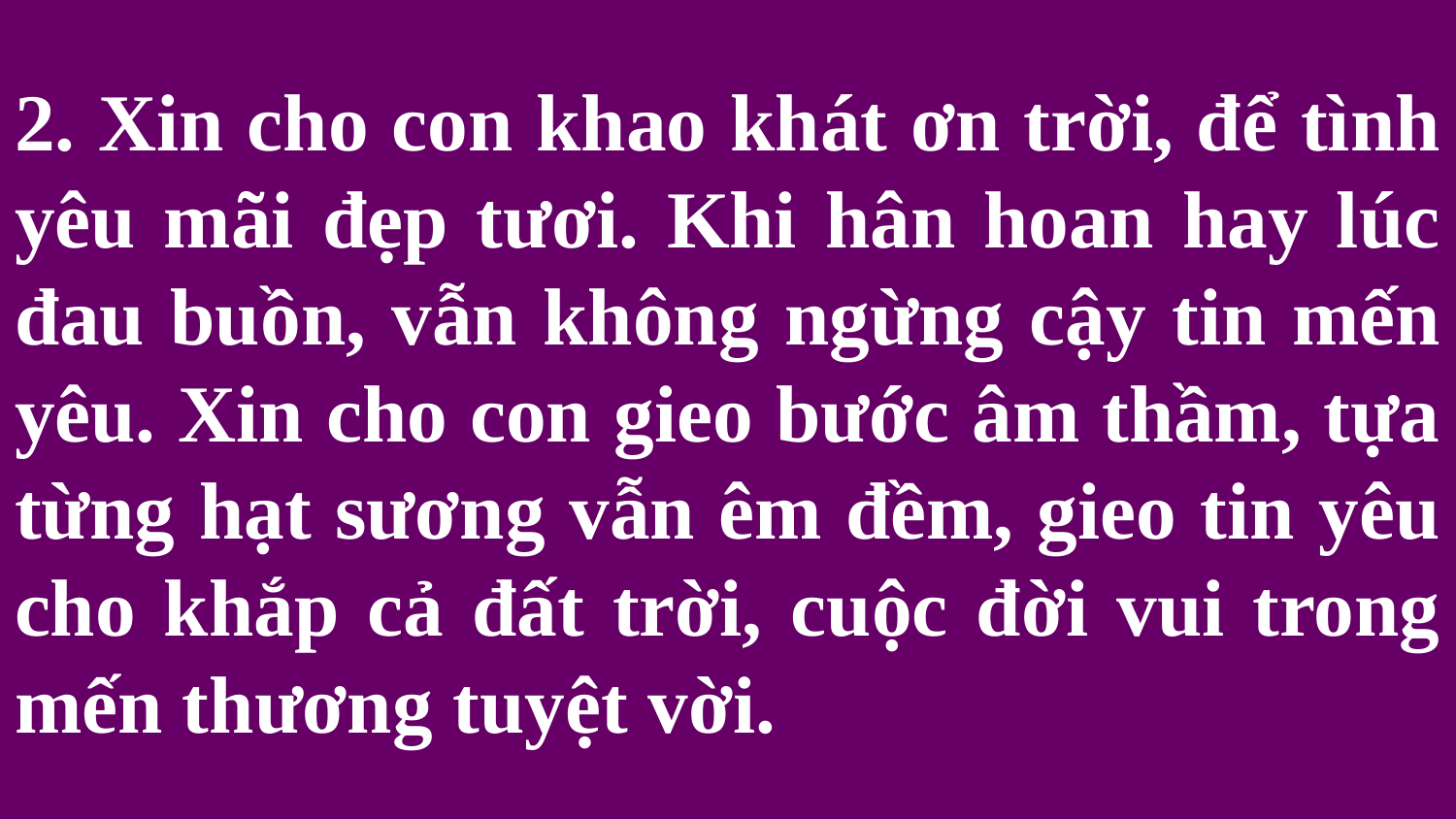

# 2. Xin cho con khao khát ơn trời, để tình yêu mãi đẹp tươi. Khi hân hoan hay lúc đau buồn, vẫn không ngừng cậy tin mến yêu. Xin cho con gieo bước âm thầm, tựa từng hạt sương vẫn êm đềm, gieo tin yêu cho khắp cả đất trời, cuộc đời vui trong mến thương tuyệt vời.